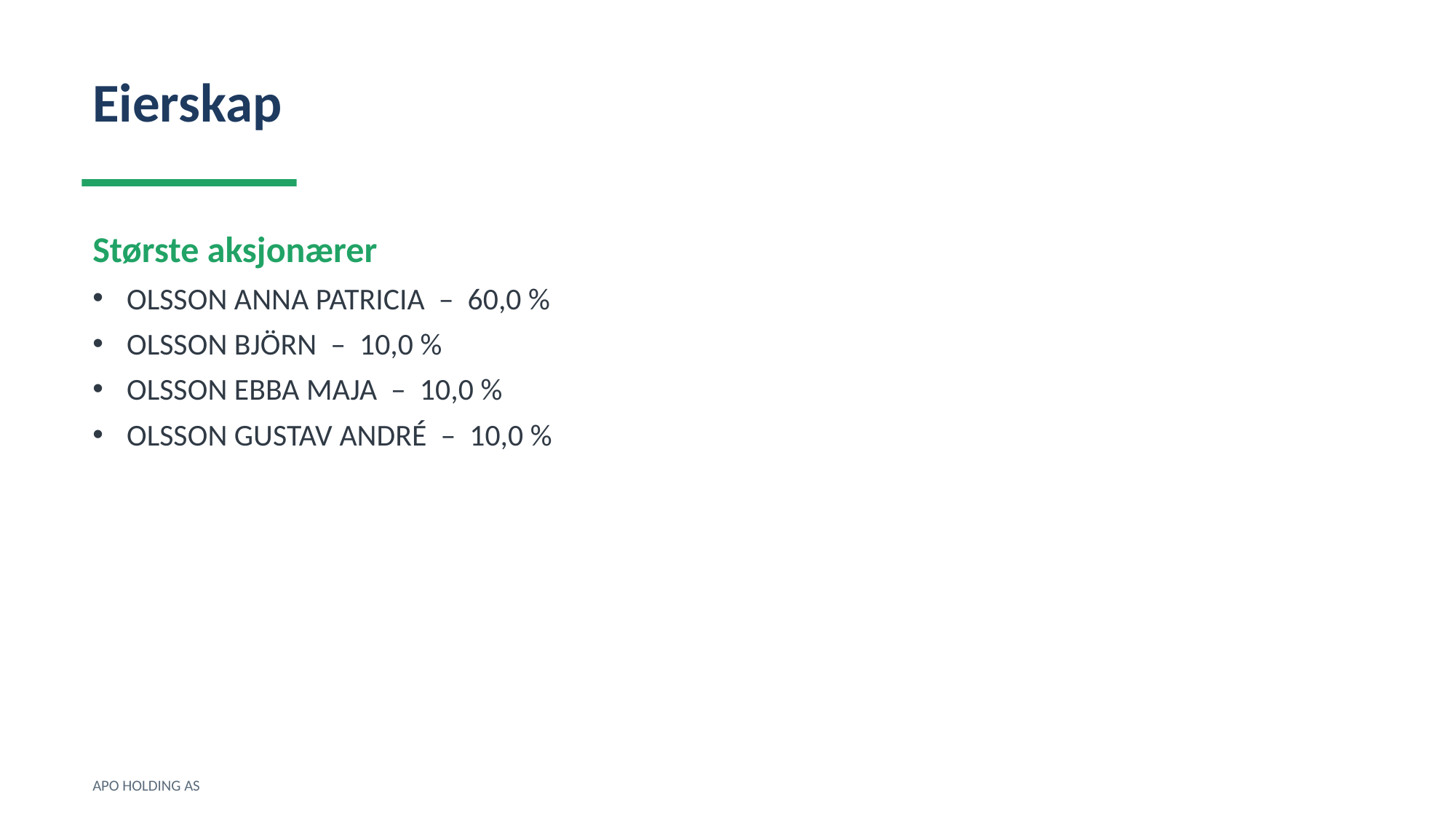

Eierskap

Største aksjonærer
OLSSON ANNA PATRICIA  –  60,0 %
OLSSON BJÖRN  –  10,0 %
OLSSON EBBA MAJA  –  10,0 %
OLSSON GUSTAV ANDRÉ  –  10,0 %
APO HOLDING AS